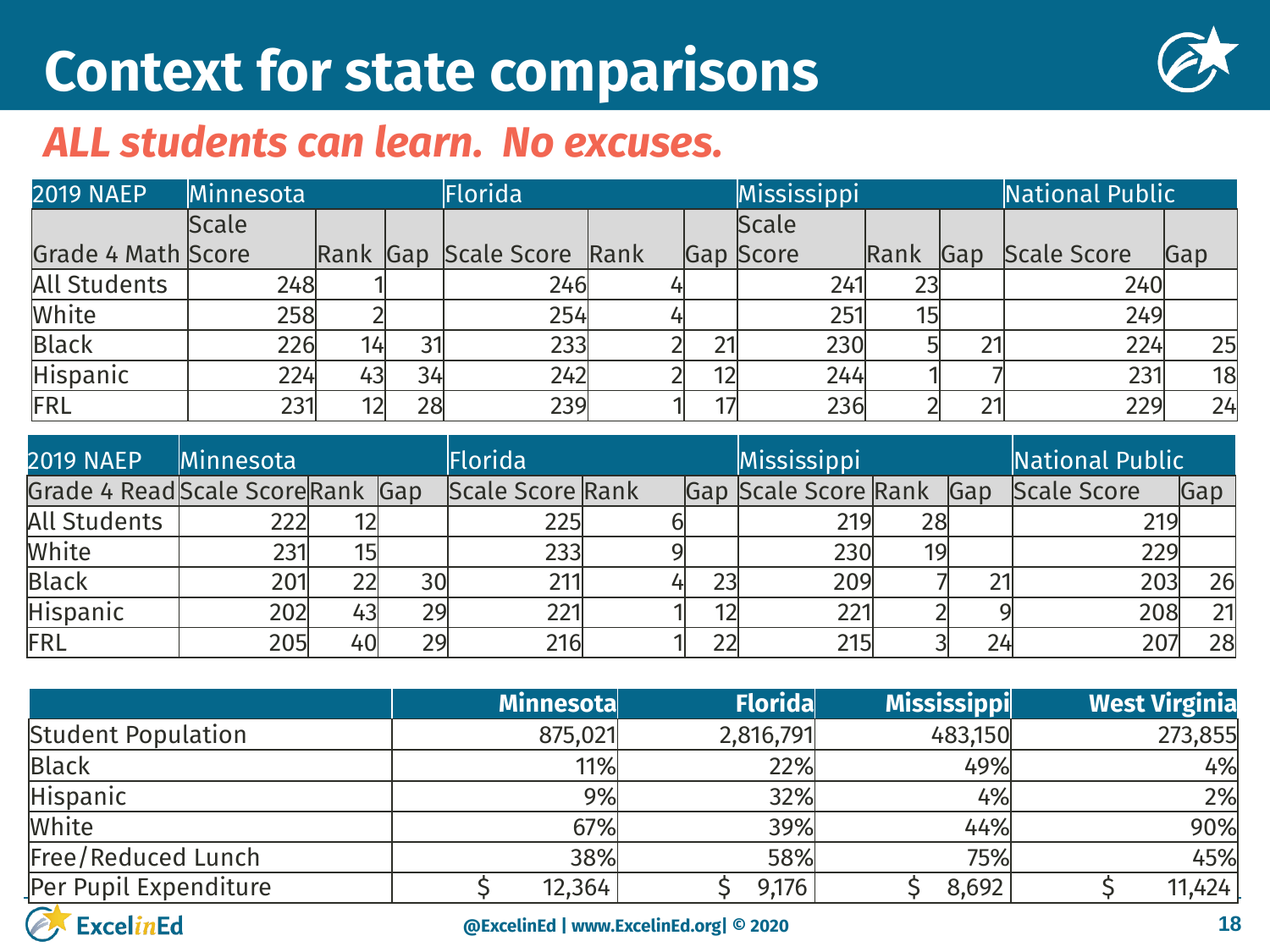

# Context for state comparisons
ALL students can learn.  No excuses.

| 2019 NAEP | Minnesota |  |  | Florida |  |  | Mississippi |  |  | National Public |  |
| --- | --- | --- | --- | --- | --- | --- | --- | --- | --- | --- | --- |
| Grade 4 Math | Scale Score | Rank | Gap | Scale Score | Rank | Gap | Scale Score | Rank | Gap | Scale Score | Gap |
| All Students | 248 | 1 |  | 246 | 4 |  | 241 | 23 |  | 240 |  |
| White | 258 | 2 |  | 254 | 4 |  | 251 | 15 |  | 249 |  |
| Black | 226 | 14 | 31 | 233 | 2 | 21 | 230 | 5 | 21 | 224 | 25 |
| Hispanic | 224 | 43 | 34 | 242 | 2 | 12 | 244 | 1 | 7 | 231 | 18 |
| FRL | 231 | 12 | 28 | 239 | 1 | 17 | 236 | 2 | 21 | 229 | 24 |
| 2019 NAEP | Minnesota |  |  | Florida |  |  | Mississippi |  |  | National Public |  |
| --- | --- | --- | --- | --- | --- | --- | --- | --- | --- | --- | --- |
| Grade 4 Read | Scale Score | Rank | Gap | Scale Score | Rank | Gap | Scale Score | Rank | Gap | Scale Score | Gap |
| All Students | 222 | 12 |  | 225 | 6 |  | 219 | 28 |  | 219 |  |
| White | 231 | 15 |  | 233 | 9 |  | 230 | 19 |  | 229 |  |
| Black | 201 | 22 | 30 | 211 | 4 | 23 | 209 | 7 | 21 | 203 | 26 |
| Hispanic | 202 | 43 | 29 | 221 | 1 | 12 | 221 | 2 | 9 | 208 | 21 |
| FRL | 205 | 40 | 29 | 216 | 1 | 22 | 215 | 3 | 24 | 207 | 28 |
|  | Minnesota | Florida | Mississippi | West Virginia |
| --- | --- | --- | --- | --- |
| Student Population | 875,021 | 2,816,791 | 483,150 | 273,855 |
| Black | 11% | 22% | 49% | 4% |
| Hispanic | 9% | 32% | 4% | 2% |
| White | 67% | 39% | 44% | 90% |
| Free/Reduced Lunch | 38% | 58% | 75% | 45% |
| Per Pupil Expenditure | $ 12,364 | $ 9,176 | $ 8,692 | $ 11,424 |

18